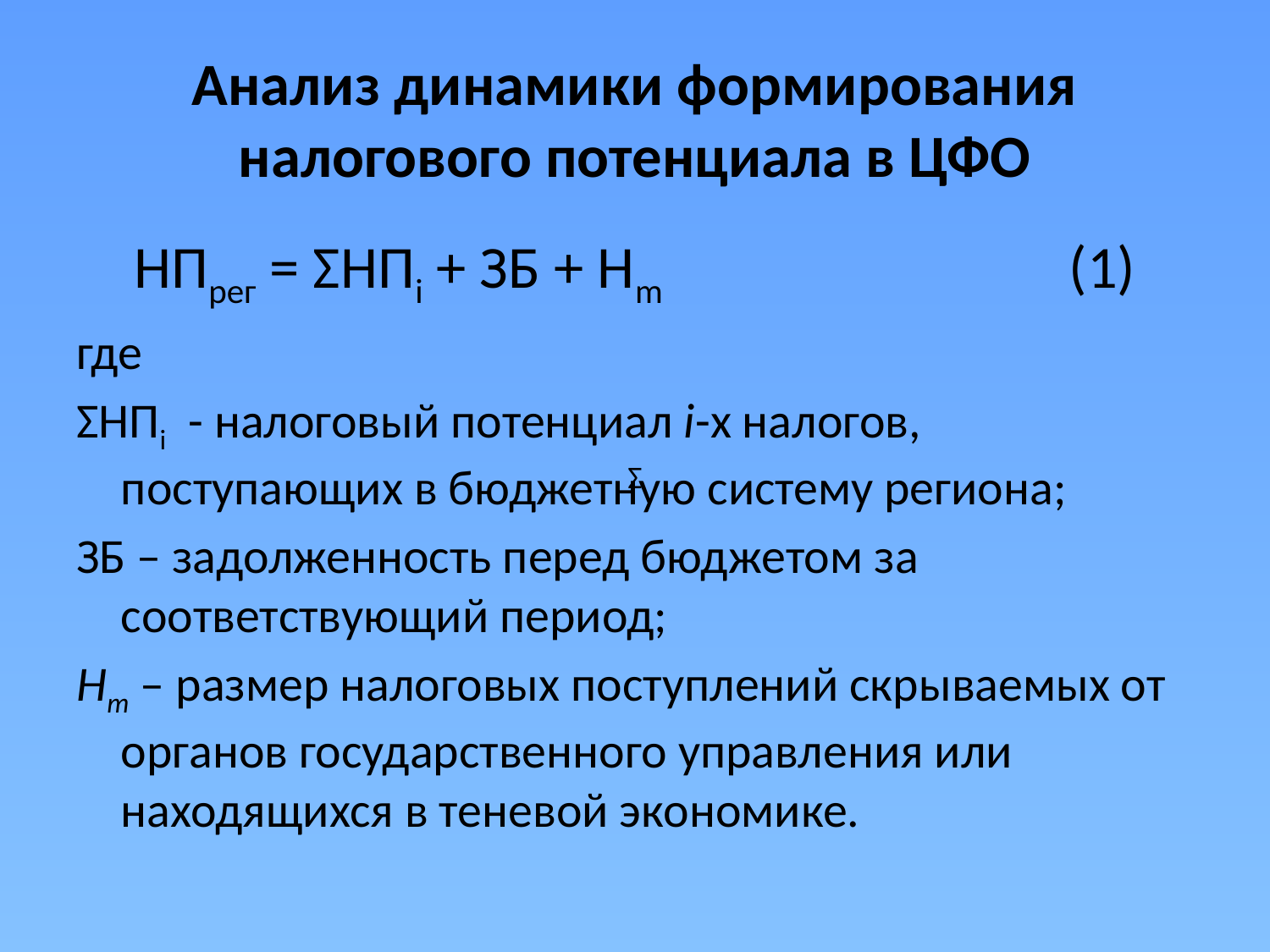

# Анализ динамики формирования налогового потенциала в ЦФО
НПрег = ΣНПi + ЗБ + Нm                              (1)
где
ΣНПi  - налоговый потенциал i-х налогов, поступающих в бюджетную систему региона;
ЗБ – задолженность перед бюджетом за соответствующий период;
Нт – размер налоговых поступлений скрываемых от органов государственного управления или находящихся в теневой экономике.
Σ